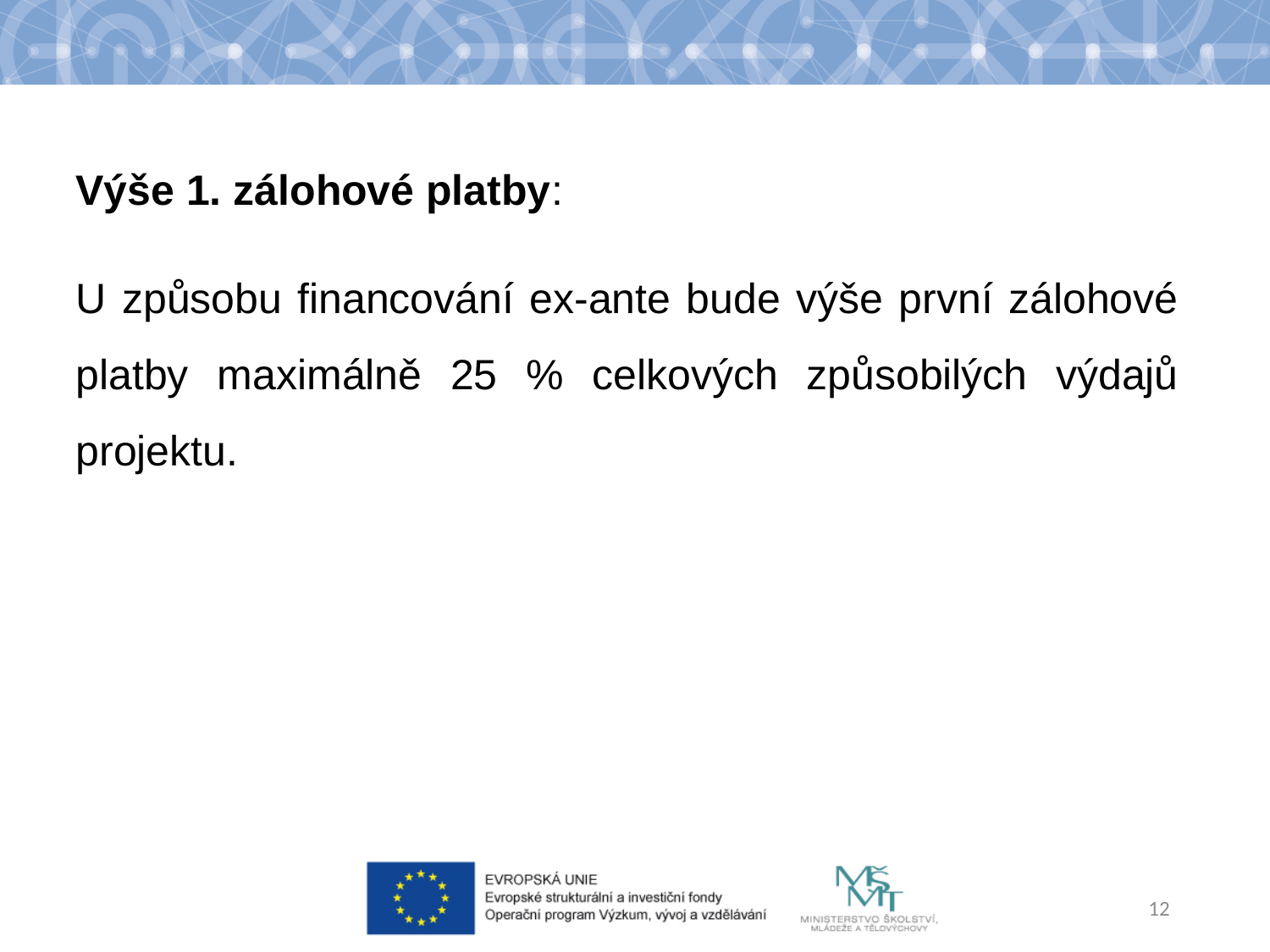

Výše 1. zálohové platby:
U způsobu financování ex-ante bude výše první zálohové platby maximálně 25 % celkových způsobilých výdajů projektu.
12